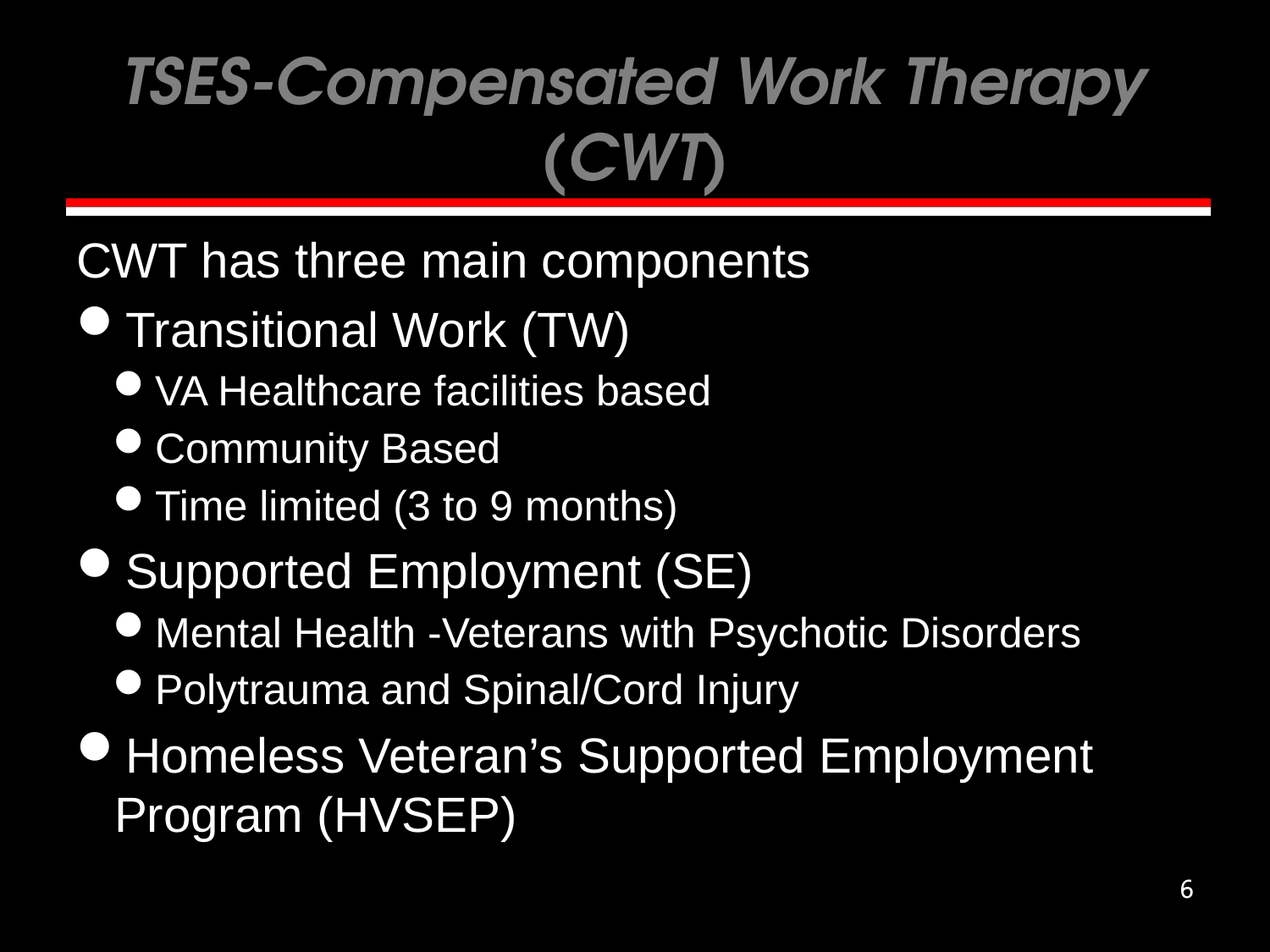

# TSES-Compensated Work Therapy (CWT)
CWT has three main components
Transitional Work (TW)
VA Healthcare facilities based
Community Based
Time limited (3 to 9 months)
Supported Employment (SE)
Mental Health -Veterans with Psychotic Disorders
Polytrauma and Spinal/Cord Injury
Homeless Veteran’s Supported Employment Program (HVSEP)

6